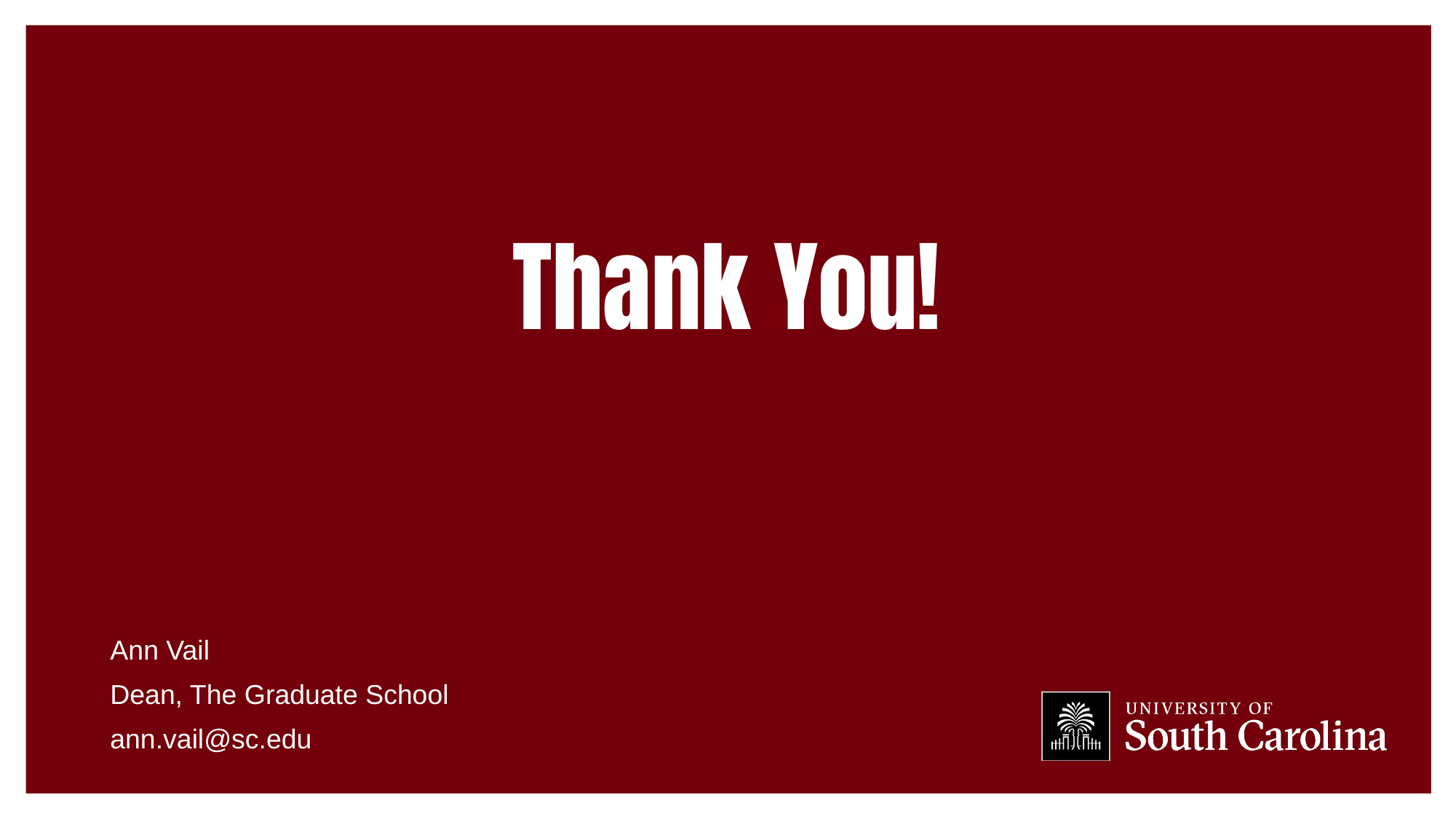

# Thank You!
Ann Vail
Dean, The Graduate School
ann.vail@sc.edu